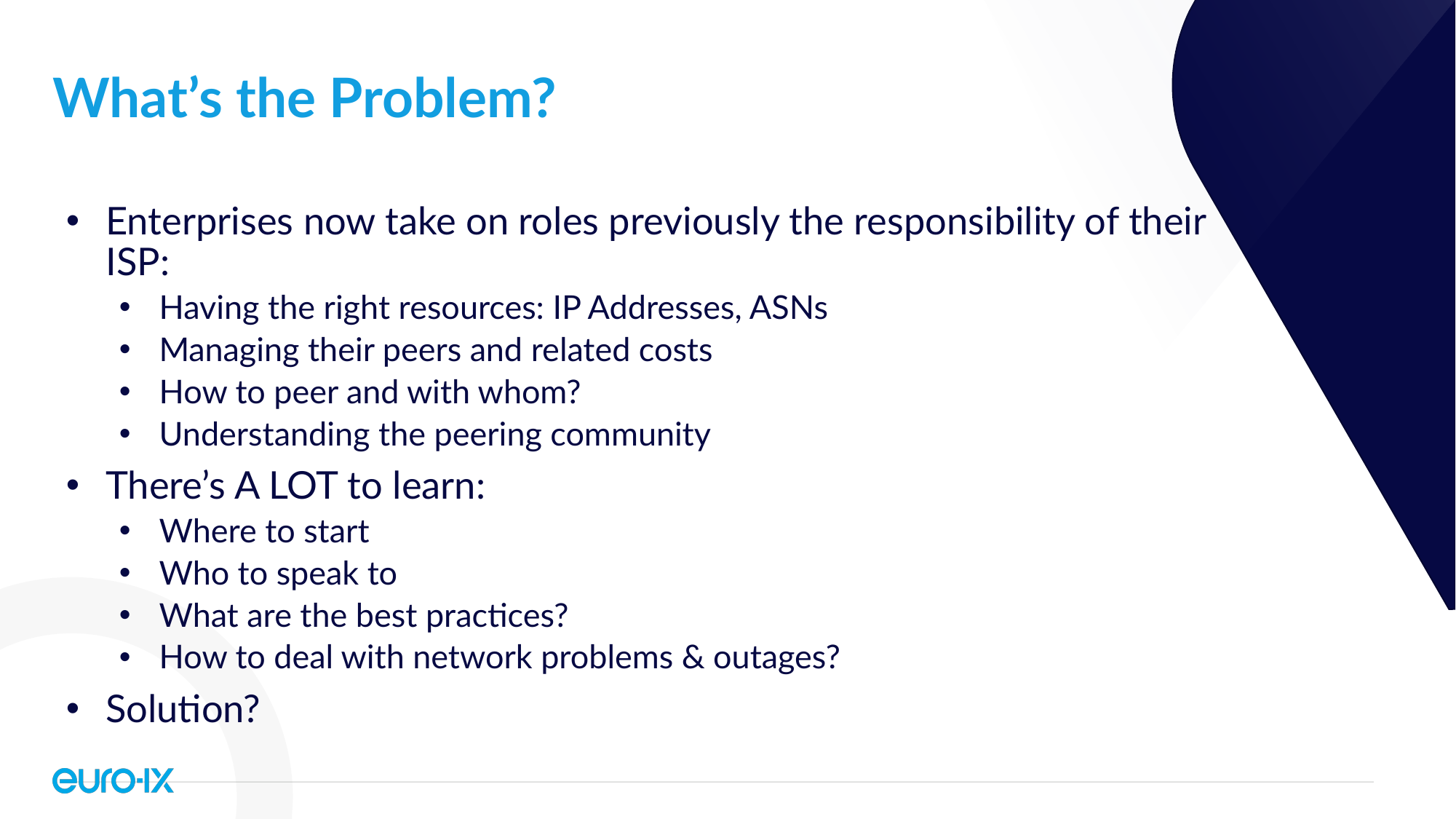

# What’s the Problem?
Enterprises now take on roles previously the responsibility of their ISP:
Having the right resources: IP Addresses, ASNs
Managing their peers and related costs
How to peer and with whom?
Understanding the peering community
There’s A LOT to learn:
Where to start
Who to speak to
What are the best practices?
How to deal with network problems & outages?
Solution?